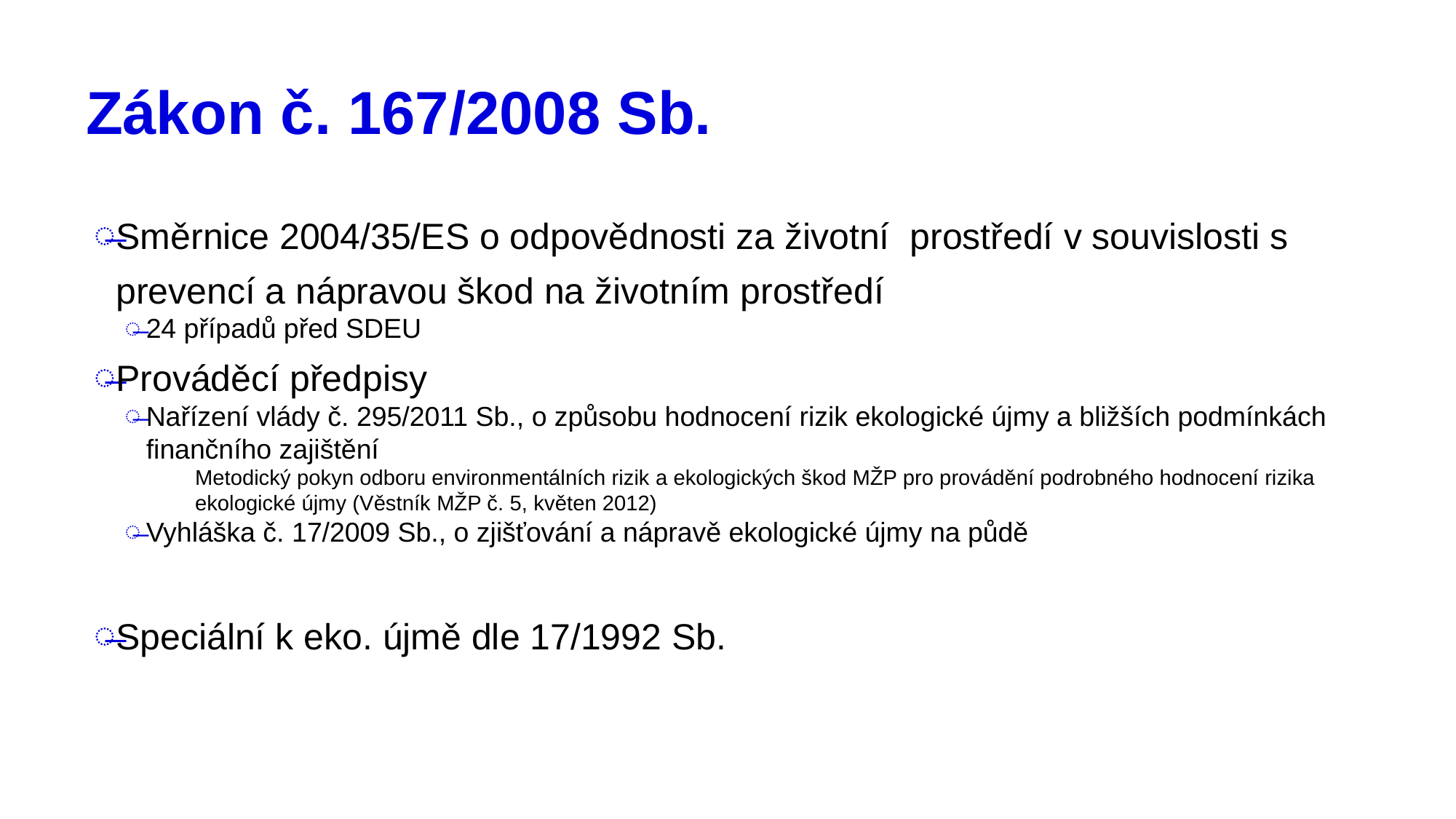

# Zákon č. 167/2008 Sb.
Směrnice 2004/35/ES o odpovědnosti za životní  prostředí v souvislosti s prevencí a nápravou škod na životním prostředí
24 případů před SDEU
Prováděcí předpisy
Nařízení vlády č. 295/2011 Sb., o způsobu hodnocení rizik ekologické újmy a bližších podmínkách finančního zajištění
Metodický pokyn odboru environmentálních rizik a ekologických škod MŽP pro provádění podrobného hodnocení rizika ekologické újmy (Věstník MŽP č. 5, květen 2012)
Vyhláška č. 17/2009 Sb., o zjišťování a nápravě ekologické újmy na půdě

Speciální k eko. újmě dle 17/1992 Sb.